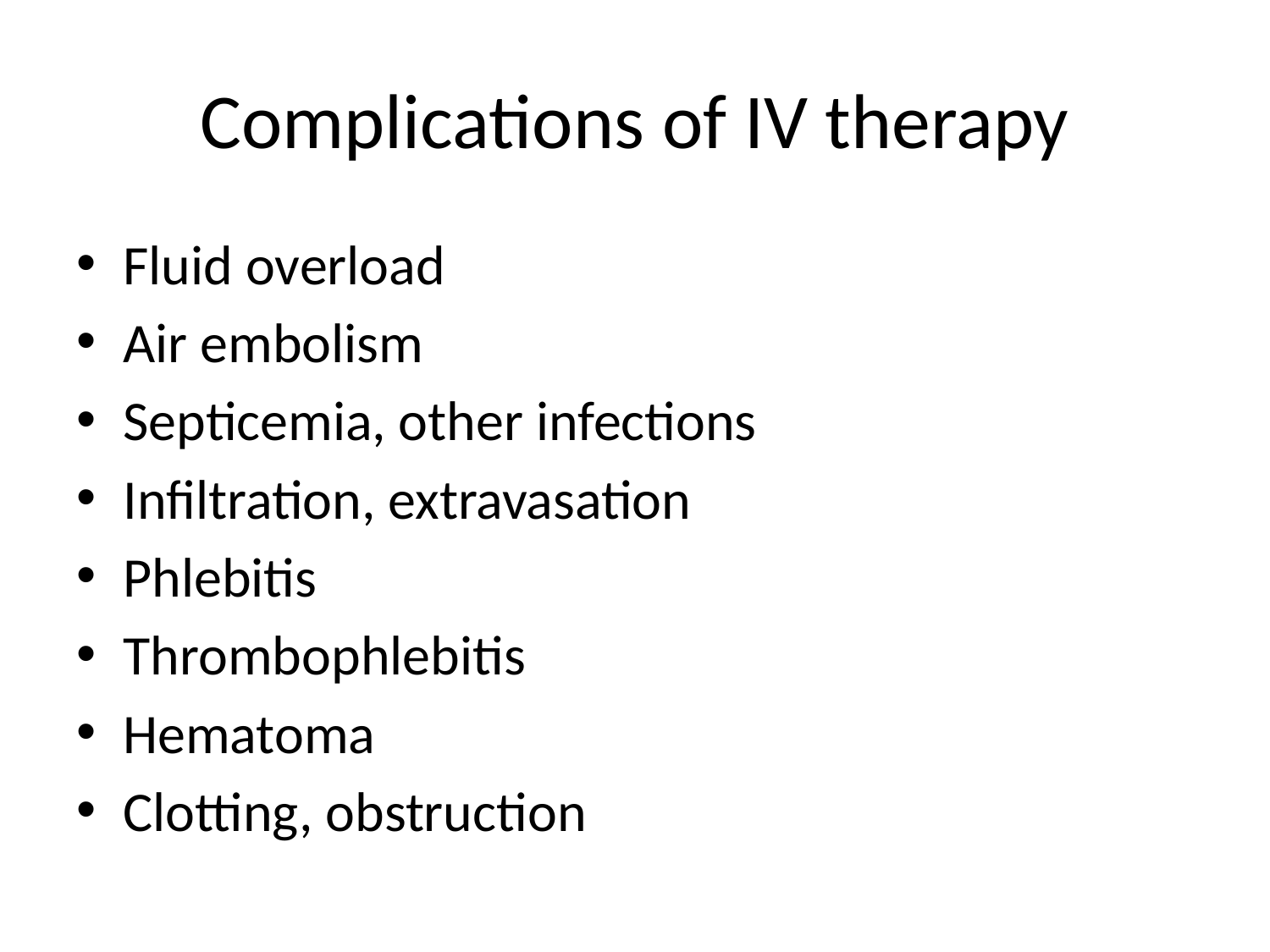

# Complications of IV therapy
Fluid overload
Air embolism
Septicemia, other infections
Infiltration, extravasation
Phlebitis
Thrombophlebitis
Hematoma
Clotting, obstruction